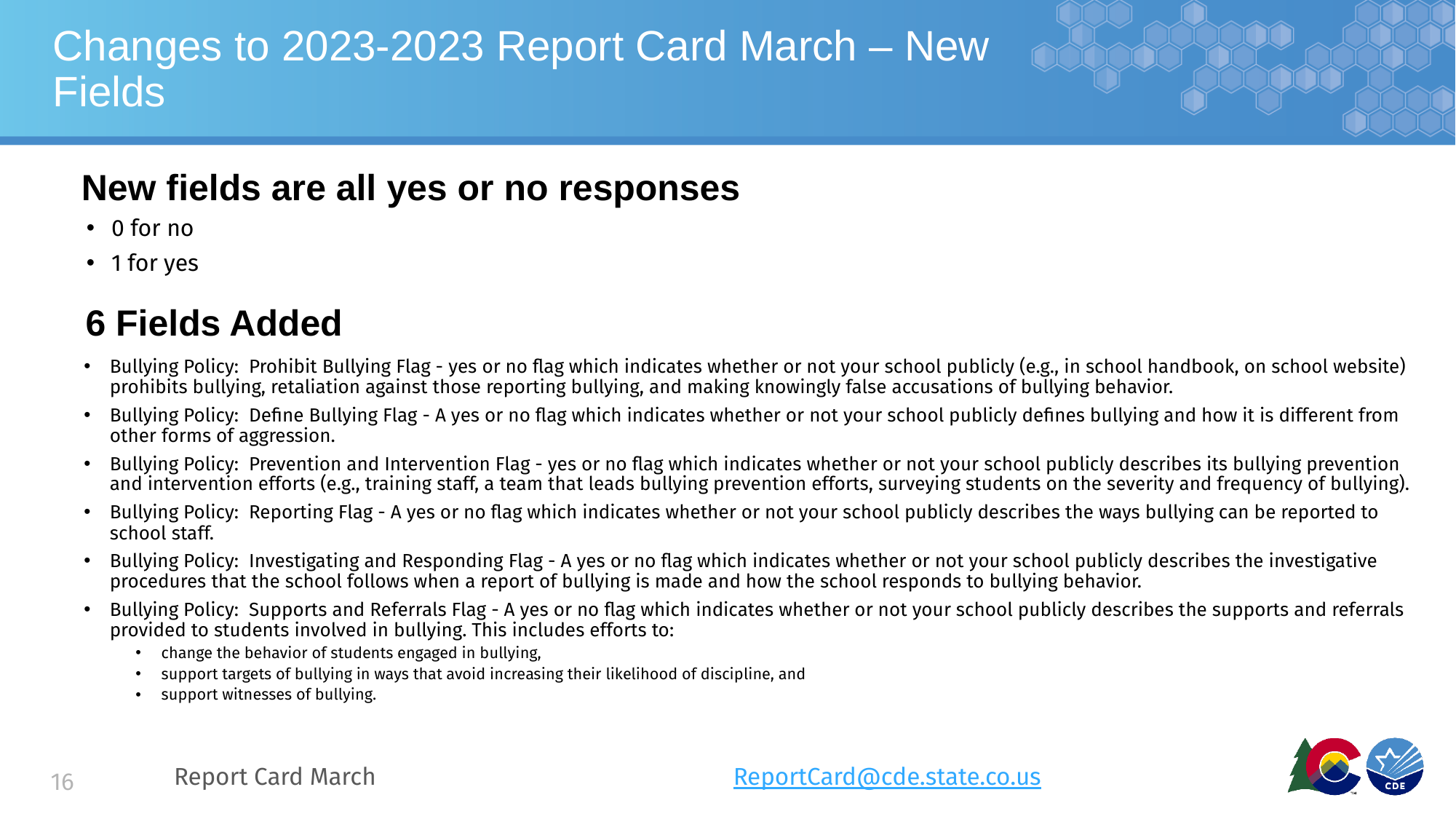

# Changes to 2023-2023 Report Card March – New Fields
New fields are all yes or no responses
0 for no
1 for yes
6 Fields Added
Bullying Policy:  Prohibit Bullying Flag - yes or no flag which indicates whether or not your school publicly (e.g., in school handbook, on school website) prohibits bullying, retaliation against those reporting bullying, and making knowingly false accusations of bullying behavior.
Bullying Policy:  Define Bullying Flag - A yes or no flag which indicates whether or not your school publicly defines bullying and how it is different from other forms of aggression.
Bullying Policy:  Prevention and Intervention Flag - yes or no flag which indicates whether or not your school publicly describes its bullying prevention and intervention efforts (e.g., training staff, a team that leads bullying prevention efforts, surveying students on the severity and frequency of bullying).
Bullying Policy:  Reporting Flag - A yes or no flag which indicates whether or not your school publicly describes the ways bullying can be reported to school staff.
Bullying Policy:  Investigating and Responding Flag - A yes or no flag which indicates whether or not your school publicly describes the investigative procedures that the school follows when a report of bullying is made and how the school responds to bullying behavior.
Bullying Policy:  Supports and Referrals Flag - A yes or no flag which indicates whether or not your school publicly describes the supports and referrals provided to students involved in bullying. This includes efforts to:
change the behavior of students engaged in bullying,
support targets of bullying in ways that avoid increasing their likelihood of discipline, and
support witnesses of bullying.
Report Card March
ReportCard@cde.state.co.us

16